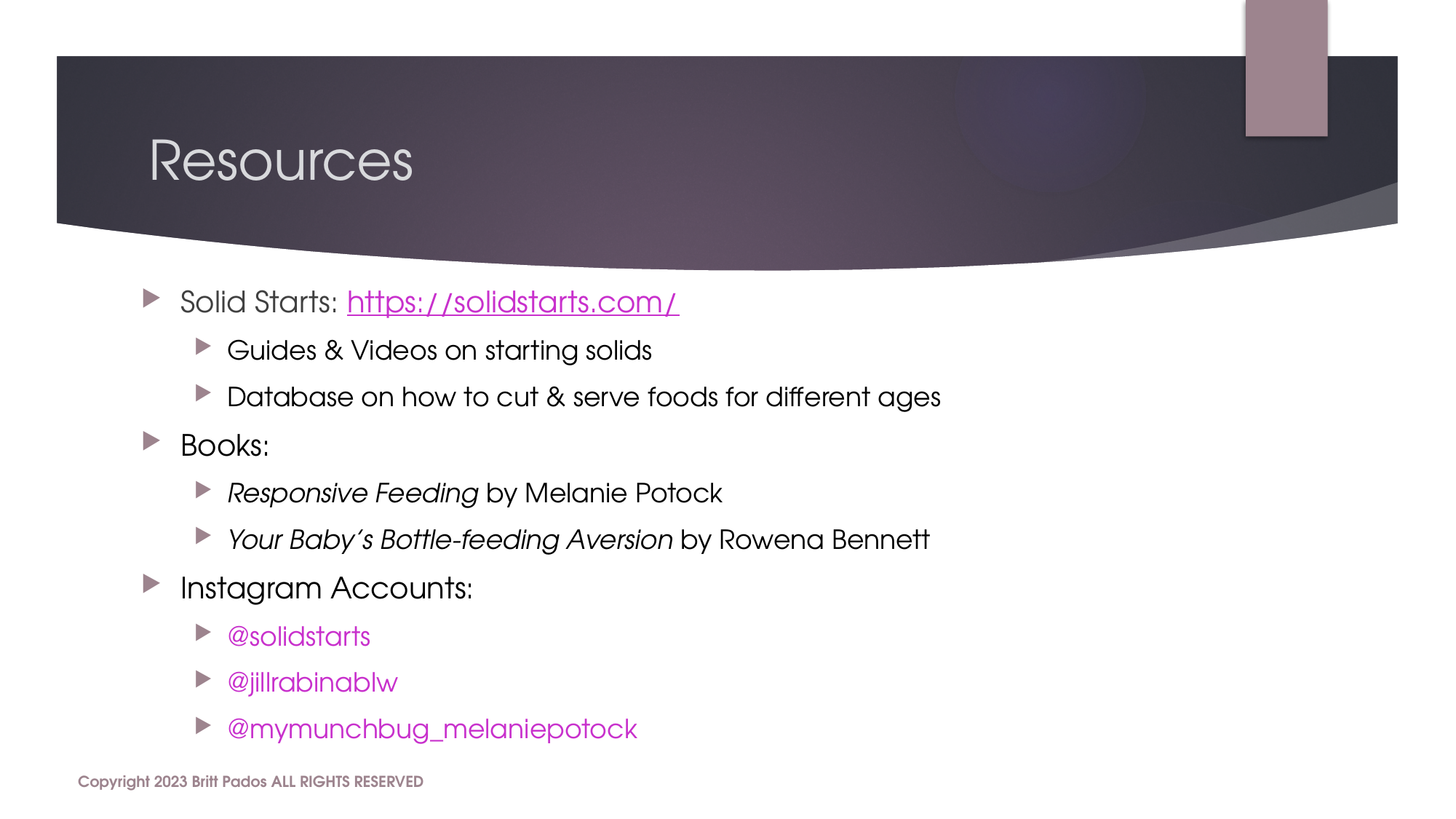

# Resources
Solid Starts: https://solidstarts.com/
Guides & Videos on starting solids
Database on how to cut & serve foods for different ages
Books:
Responsive Feeding by Melanie Potock
Your Baby’s Bottle-feeding Aversion by Rowena Bennett
Instagram Accounts:
@solidstarts
@jillrabinablw
@mymunchbug_melaniepotock

Copyright 2023 Britt Pados ALL RIGHTS RESERVED